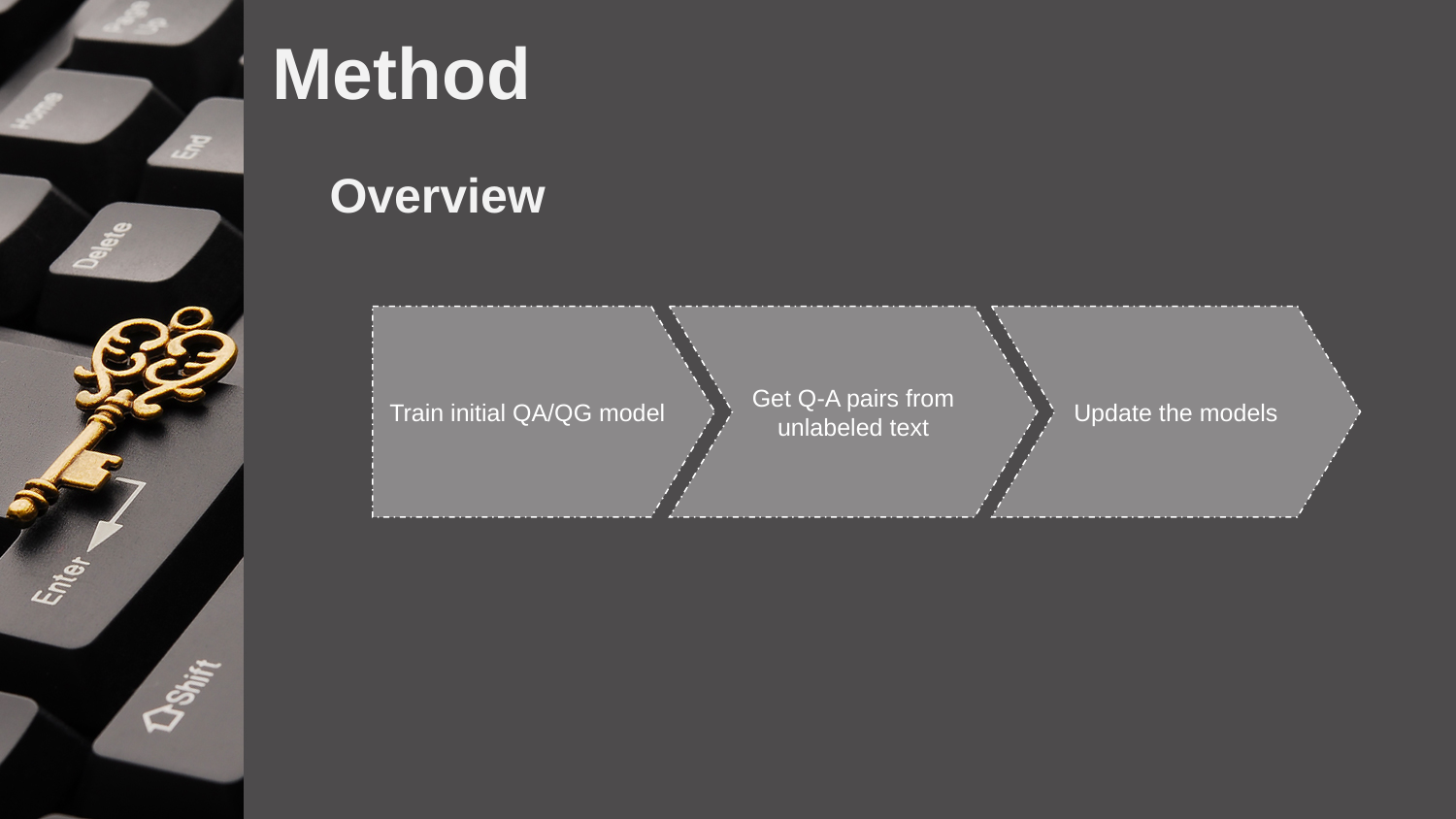

# Method
Overview

Train initial QA/QG model
Get Q-A pairs from unlabeled text
Update the models